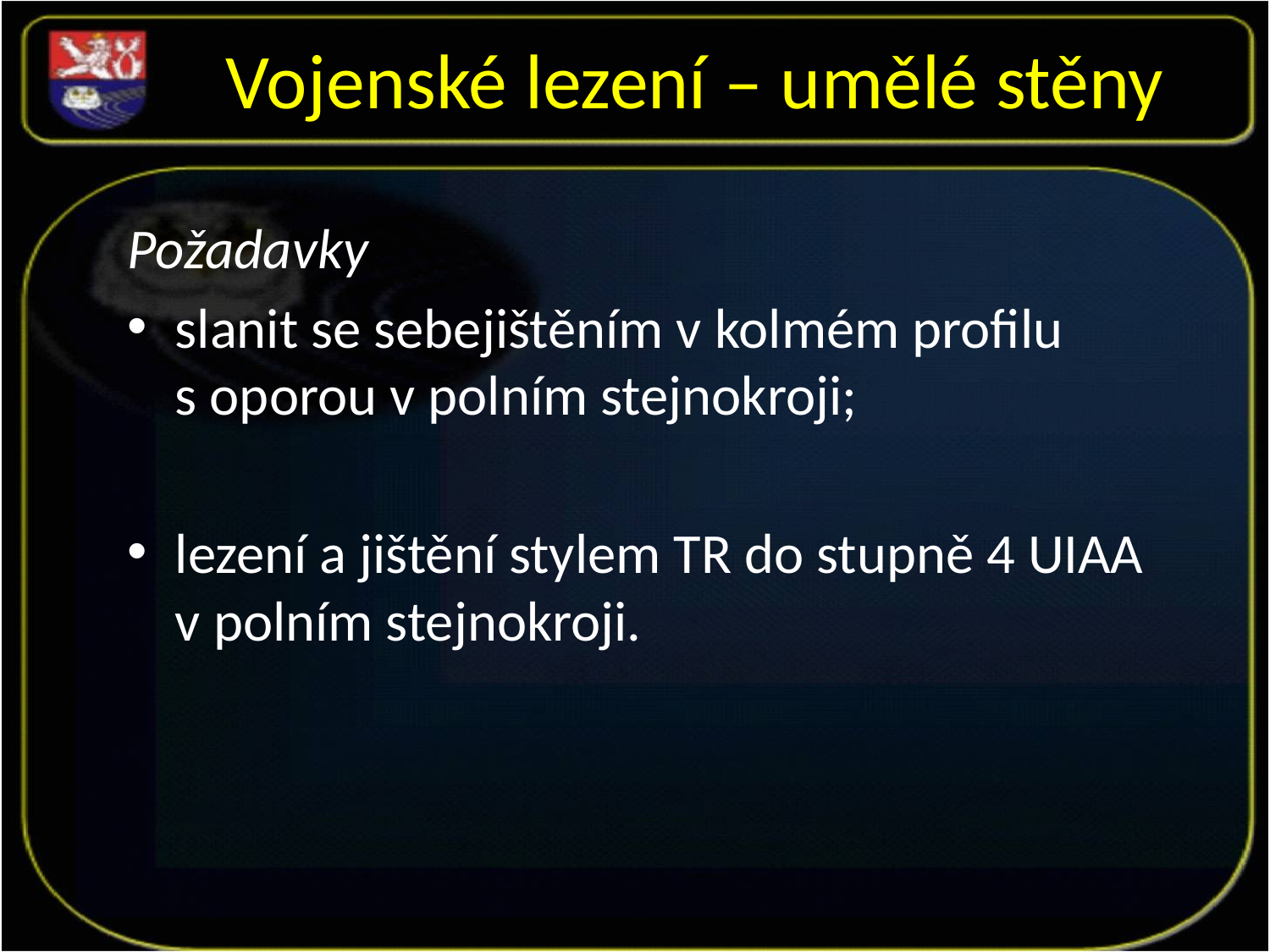

# Vojenské lezení – umělé stěny
Požadavky
slanit se sebejištěním v kolmém profilu s oporou v polním stejnokroji;

lezení a jištění stylem TR do stupně 4 UIAA v polním stejnokroji.